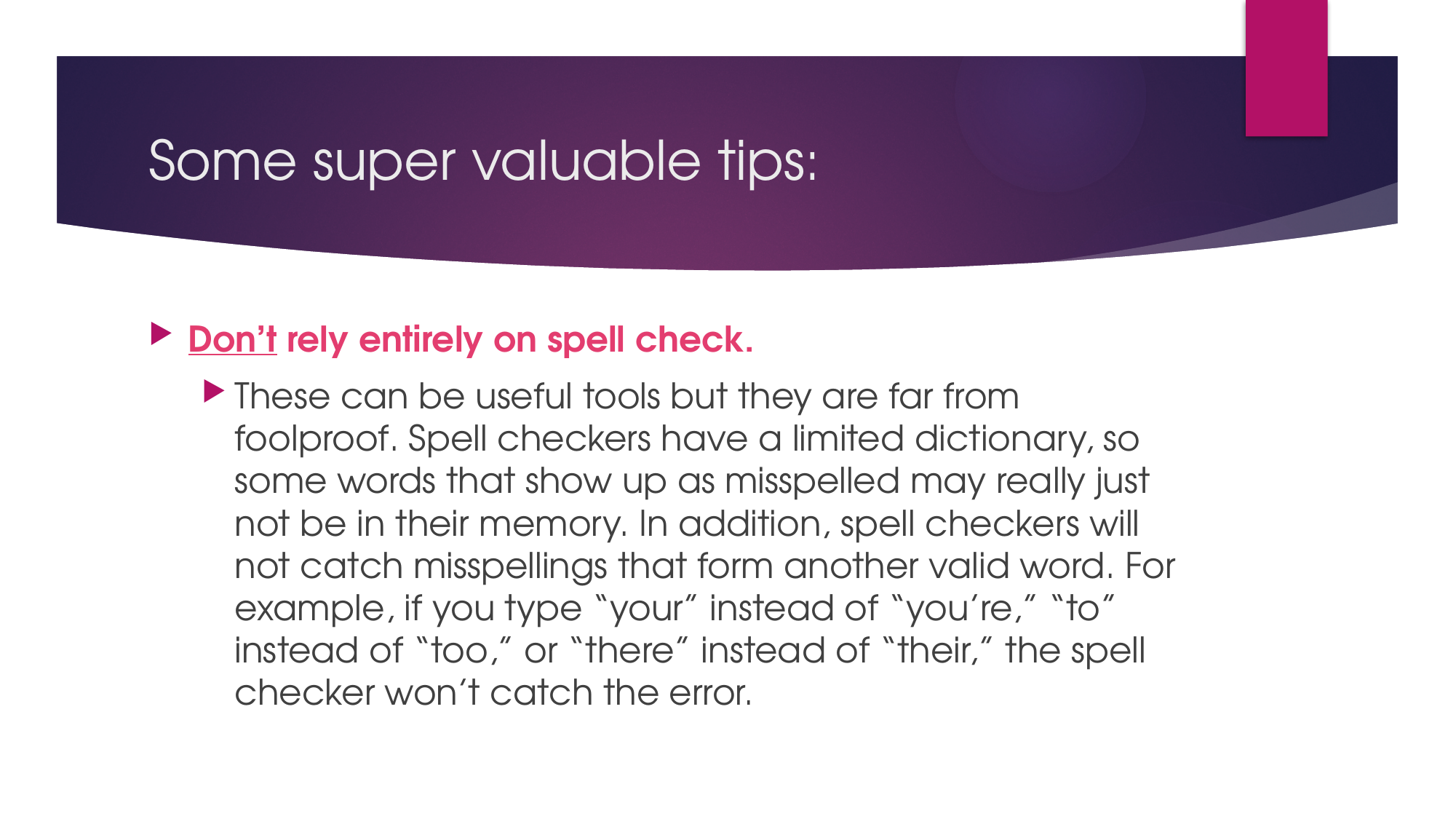

# Some super valuable tips:
Don’t rely entirely on spell check.
These can be useful tools but they are far from foolproof. Spell checkers have a limited dictionary, so some words that show up as misspelled may really just not be in their memory. In addition, spell checkers will not catch misspellings that form another valid word. For example, if you type “your” instead of “you’re,” “to” instead of “too,” or “there” instead of “their,” the spell checker won’t catch the error.